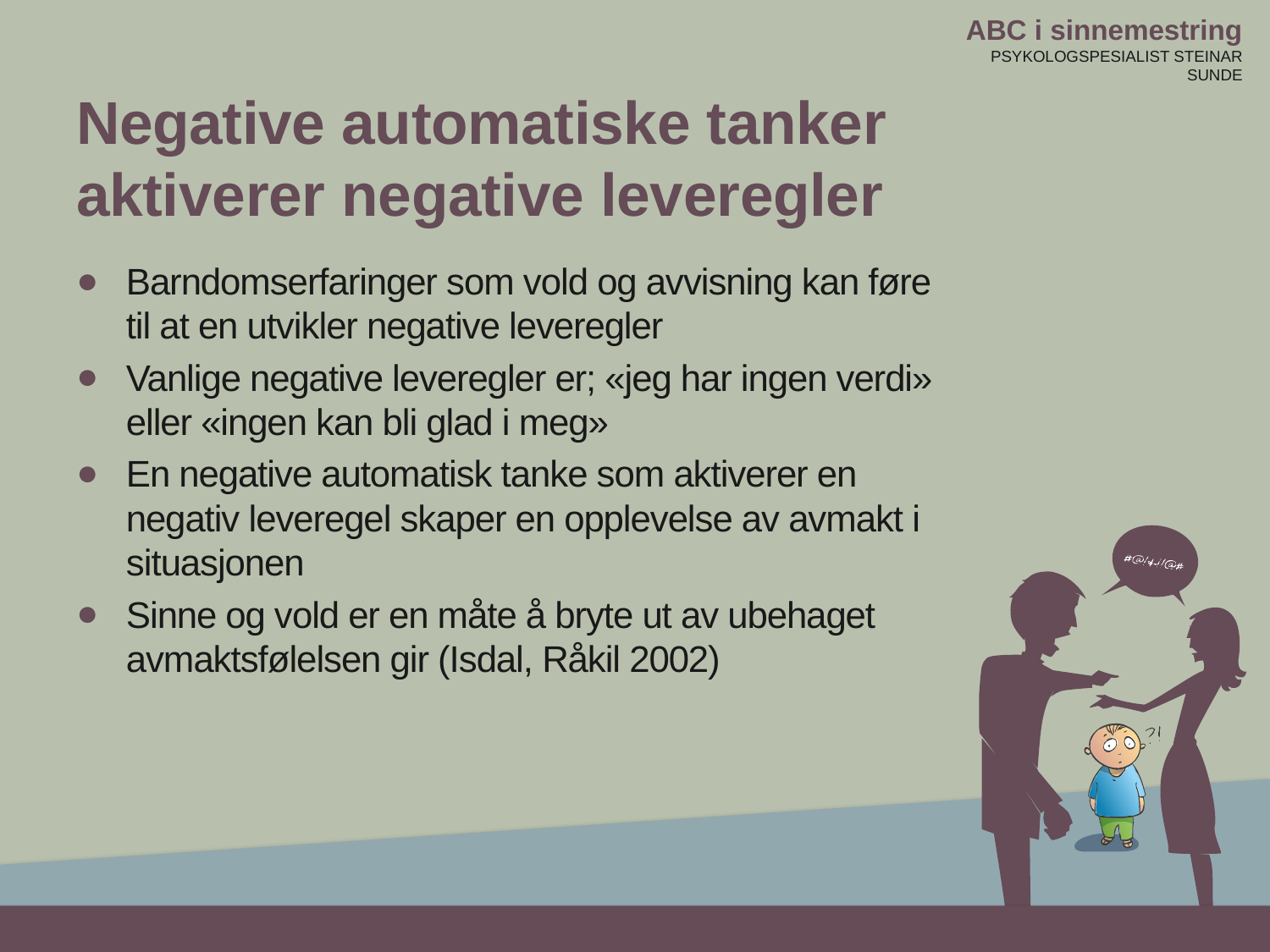

# Negative automatiske tanker aktiverer negative leveregler
Barndomserfaringer som vold og avvisning kan føre til at en utvikler negative leveregler
Vanlige negative leveregler er; «jeg har ingen verdi» eller «ingen kan bli glad i meg»
En negative automatisk tanke som aktiverer en negativ leveregel skaper en opplevelse av avmakt i situasjonen
Sinne og vold er en måte å bryte ut av ubehaget avmaktsfølelsen gir (Isdal, Råkil 2002)